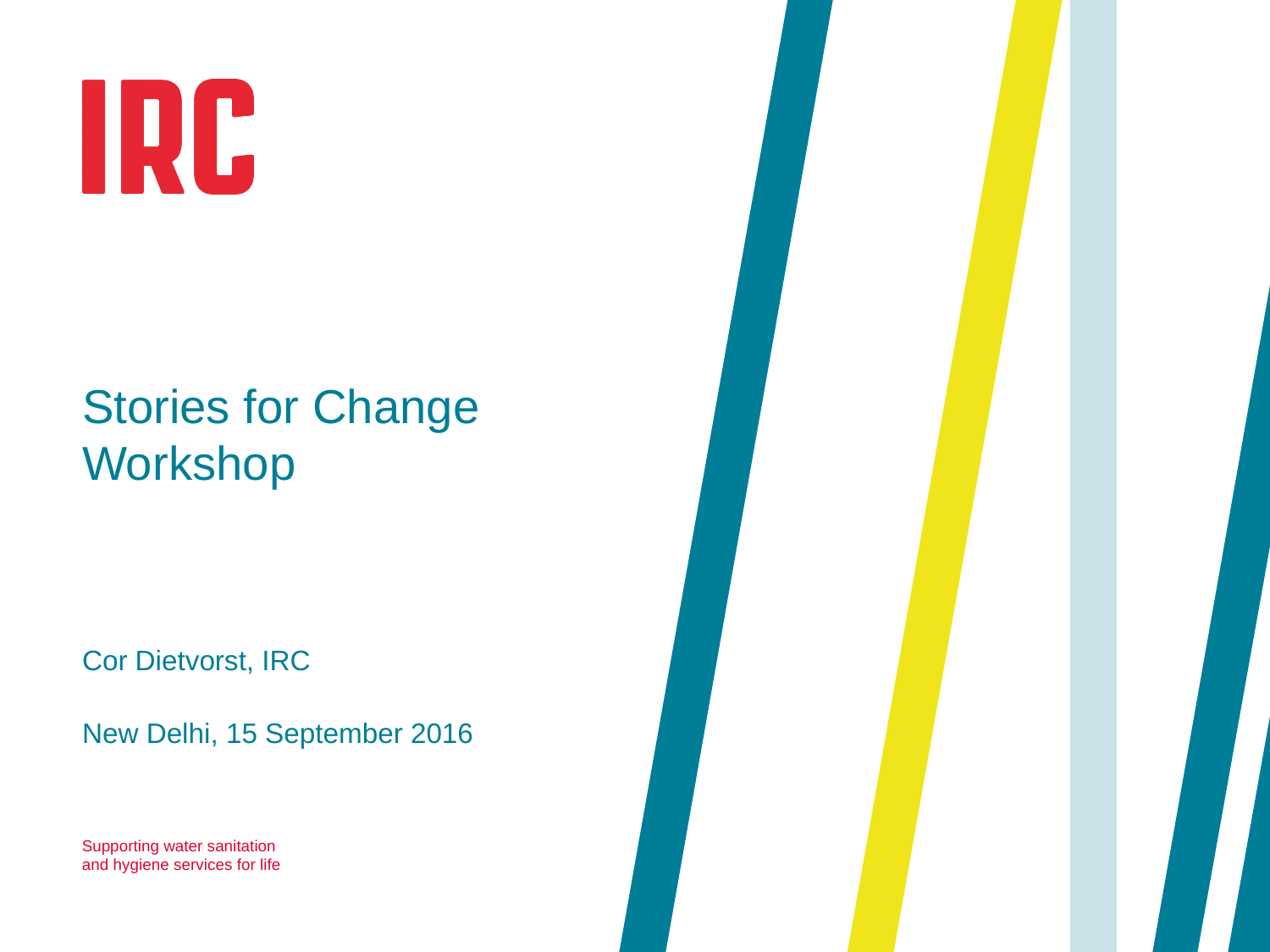

Stories for Change Workshop

Cor Dietvorst, IRC
New Delhi, 15 September 2016